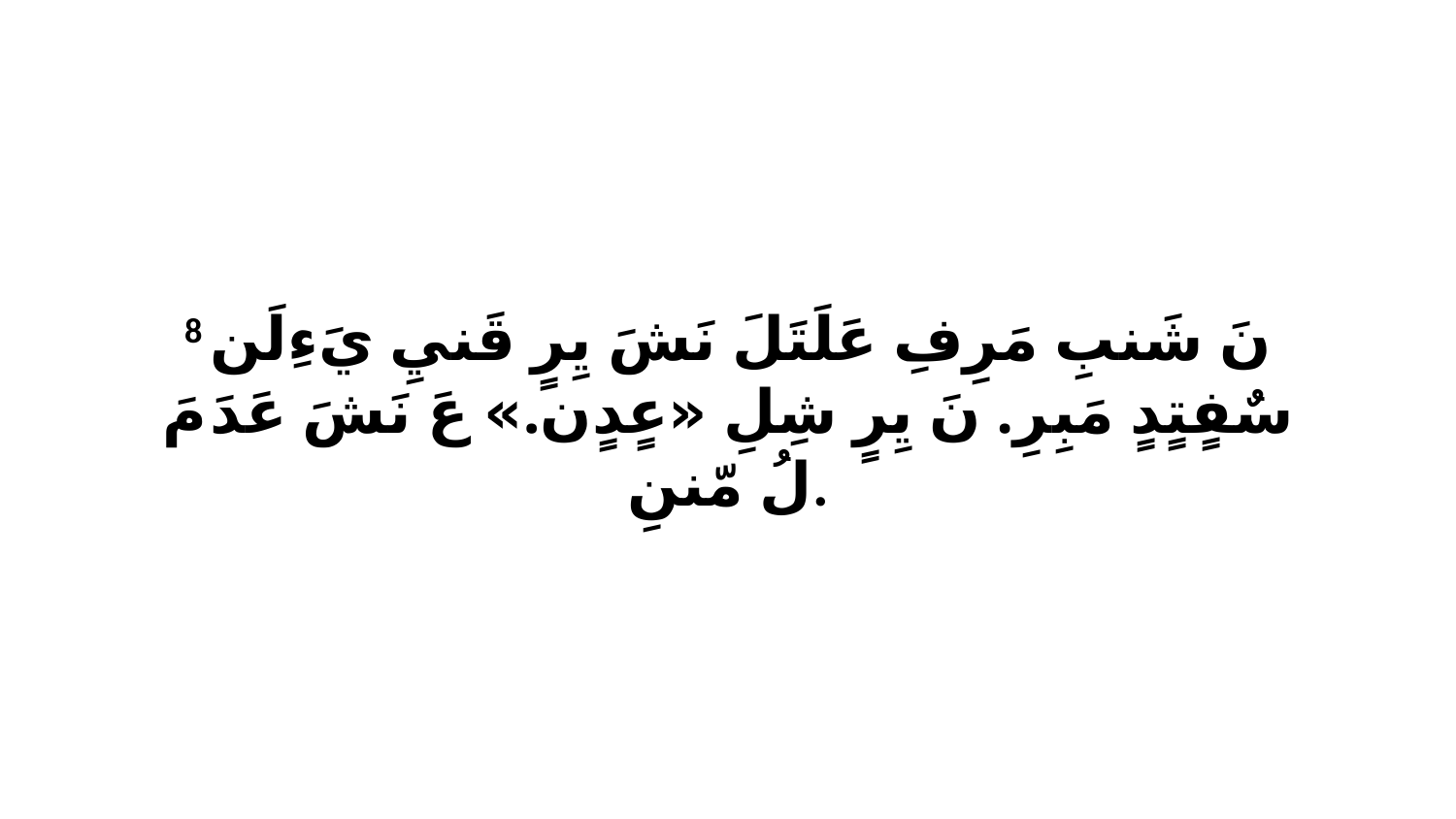

8 نَ شَنبِ مَرِفِ عَلَتَلَ نَشَ يِرٍ قَنيِ يَءِلَن سٌفٍتٍدٍ مَبِرِ. نَ يِرٍ شِلِ «عٍدٍن.» عَ نَشَ عَدَ مَ لُ مّننِ.